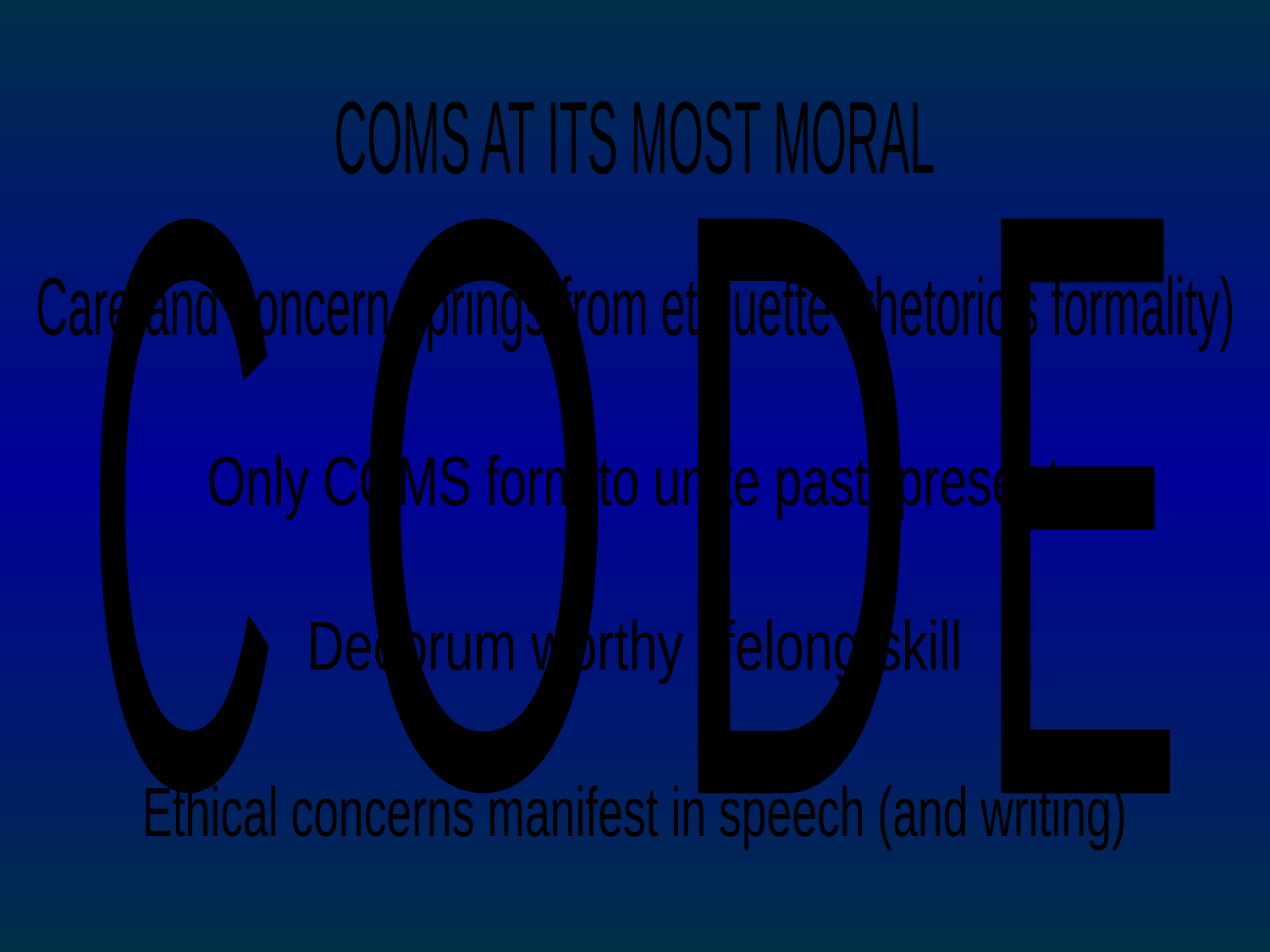

COMS AT ITS MOST MORAL
C
O
D
E
Care and concern springs from etiquette (rhetoric's formality)
Only COMS form to unite past, present
Decorum worthy lifelong skill
Ethical concerns manifest in speech (and writing)